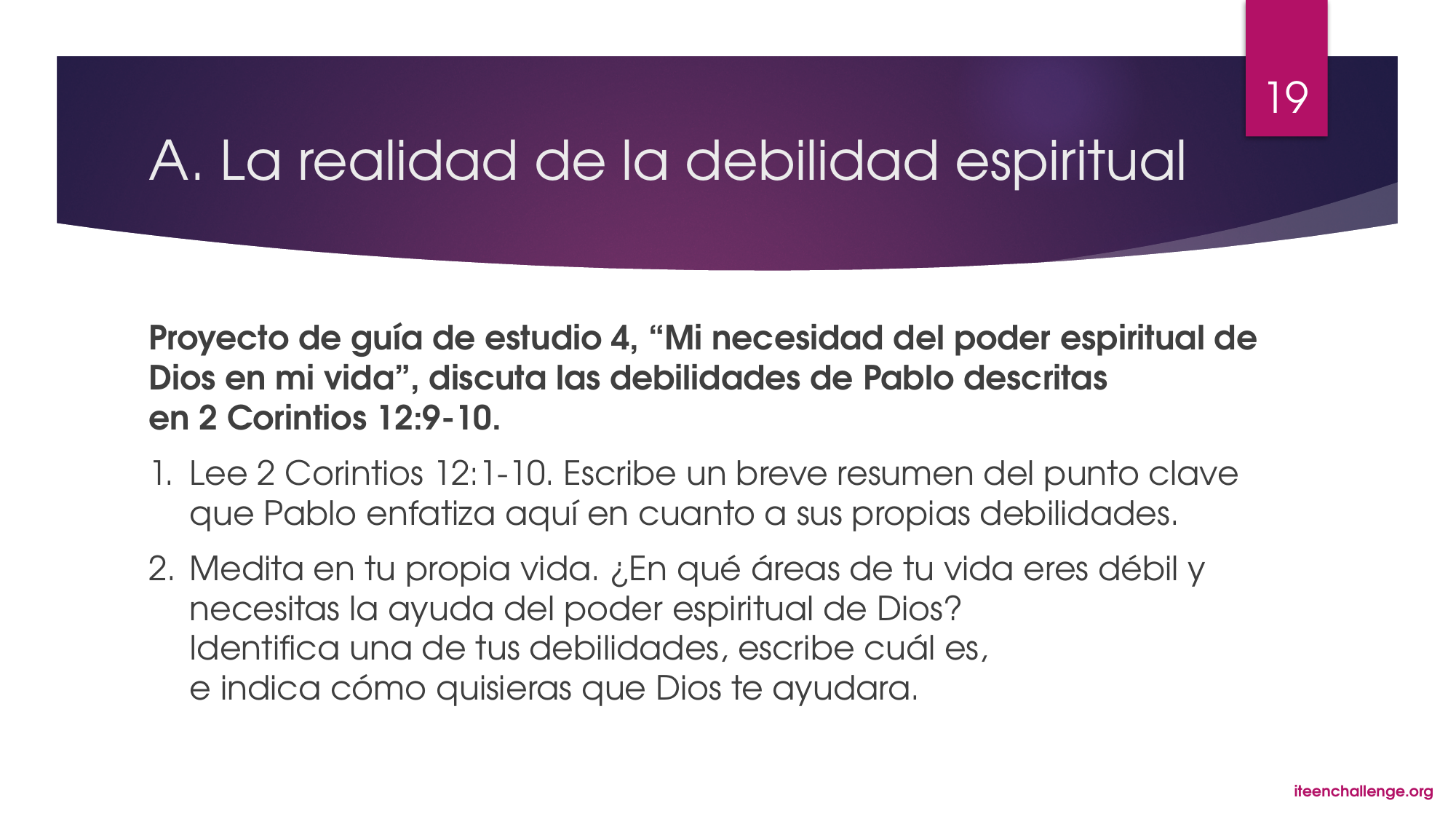

19
# A. La realidad de la debilidad espiritual
Proyecto de guía de estudio 4, “Mi necesidad del poder espiritual de Dios en mi vida”, discuta las debilidades de Pablo descritas
en 2 Corintios 12:9-10.
1. 	Lee 2 Corintios 12:1-10. Escribe un breve resumen del punto clave que Pablo enfatiza aquí en cuanto a sus propias debilidades.
2. 	Medita en tu propia vida. ¿En qué áreas de tu vida eres débil y necesitas la ayuda del poder espiritual de Dios?
Identiﬁca una de tus debilidades, escribe cuál es,
e indica cómo quisieras que Dios te ayudara.
iteenchallenge.org